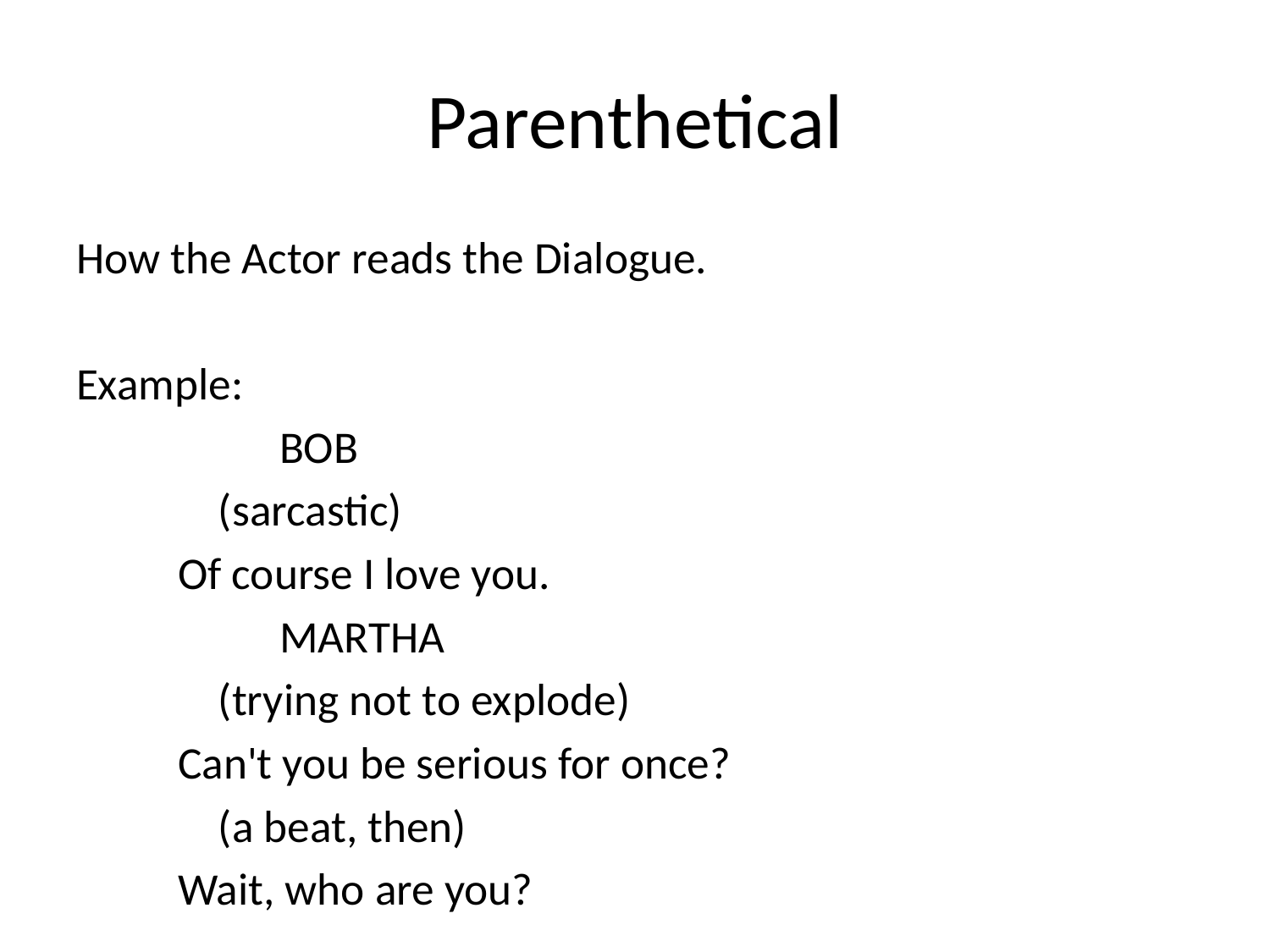

# Parenthetical
How the Actor reads the Dialogue.

Example:
		BOB
	    (sarcastic)
	Of course I love you.
		MARTHA
	    (trying not to explode)
	Can't you be serious for once?
	    (a beat, then)
	Wait, who are you?